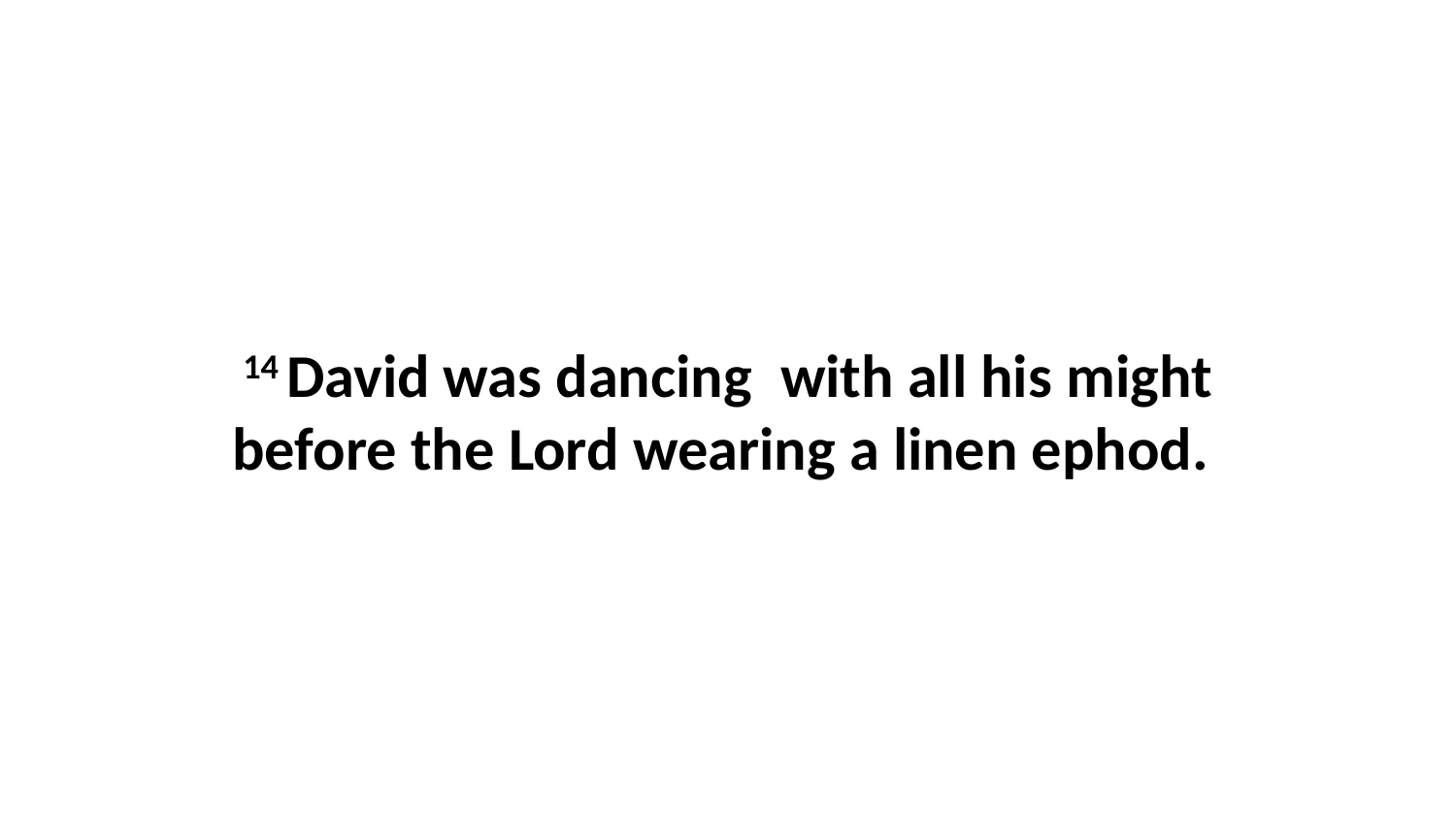

14 David was dancing  with all his might before the Lord wearing a linen ephod.